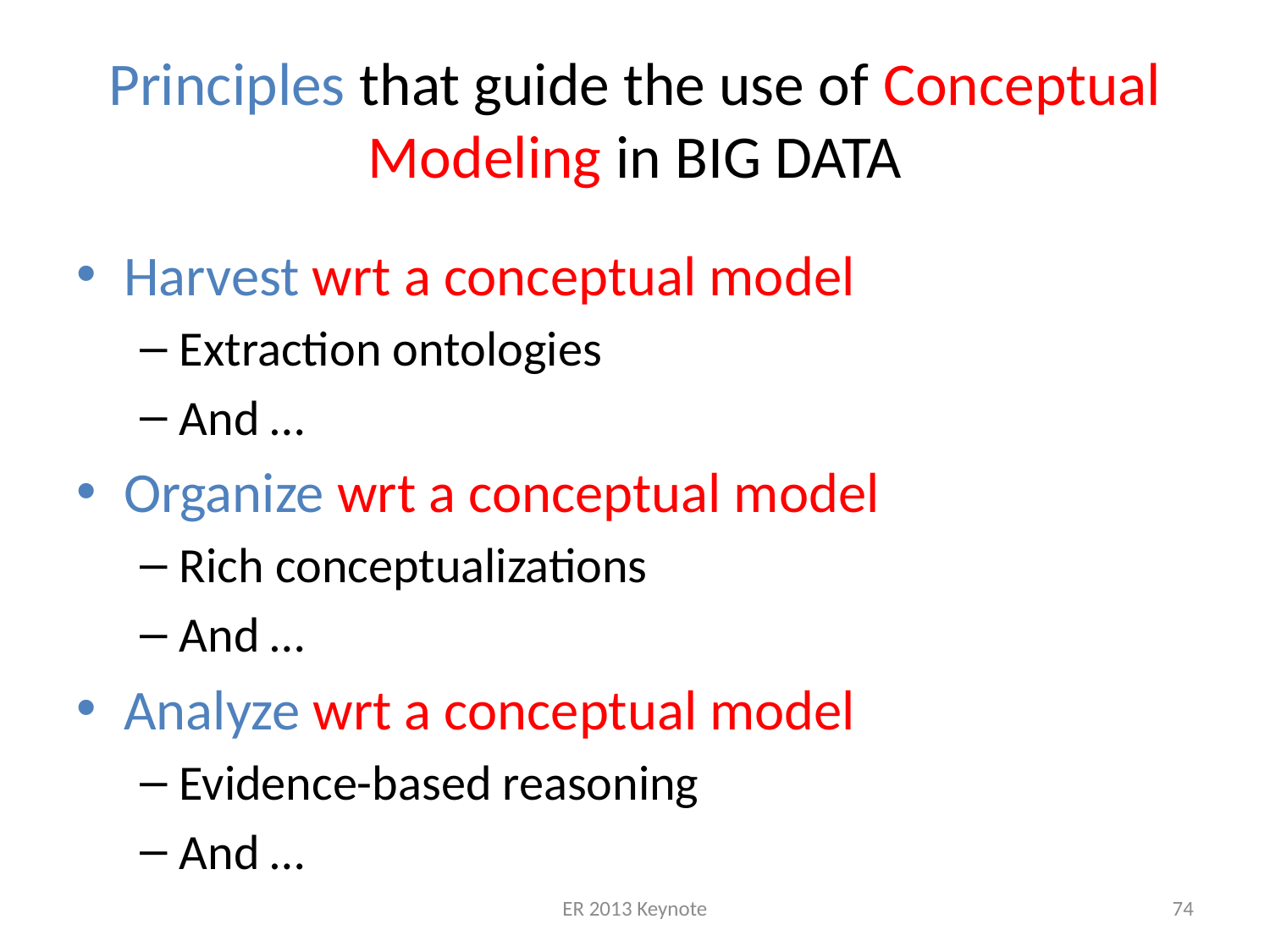

# Principles that guide the use of Conceptual Modeling in BIG DATA
Harvest wrt a conceptual model
Extraction ontologies
And …
Organize wrt a conceptual model
Rich conceptualizations
And …
Analyze wrt a conceptual model
Evidence-based reasoning
And …
ER 2013 Keynote
74